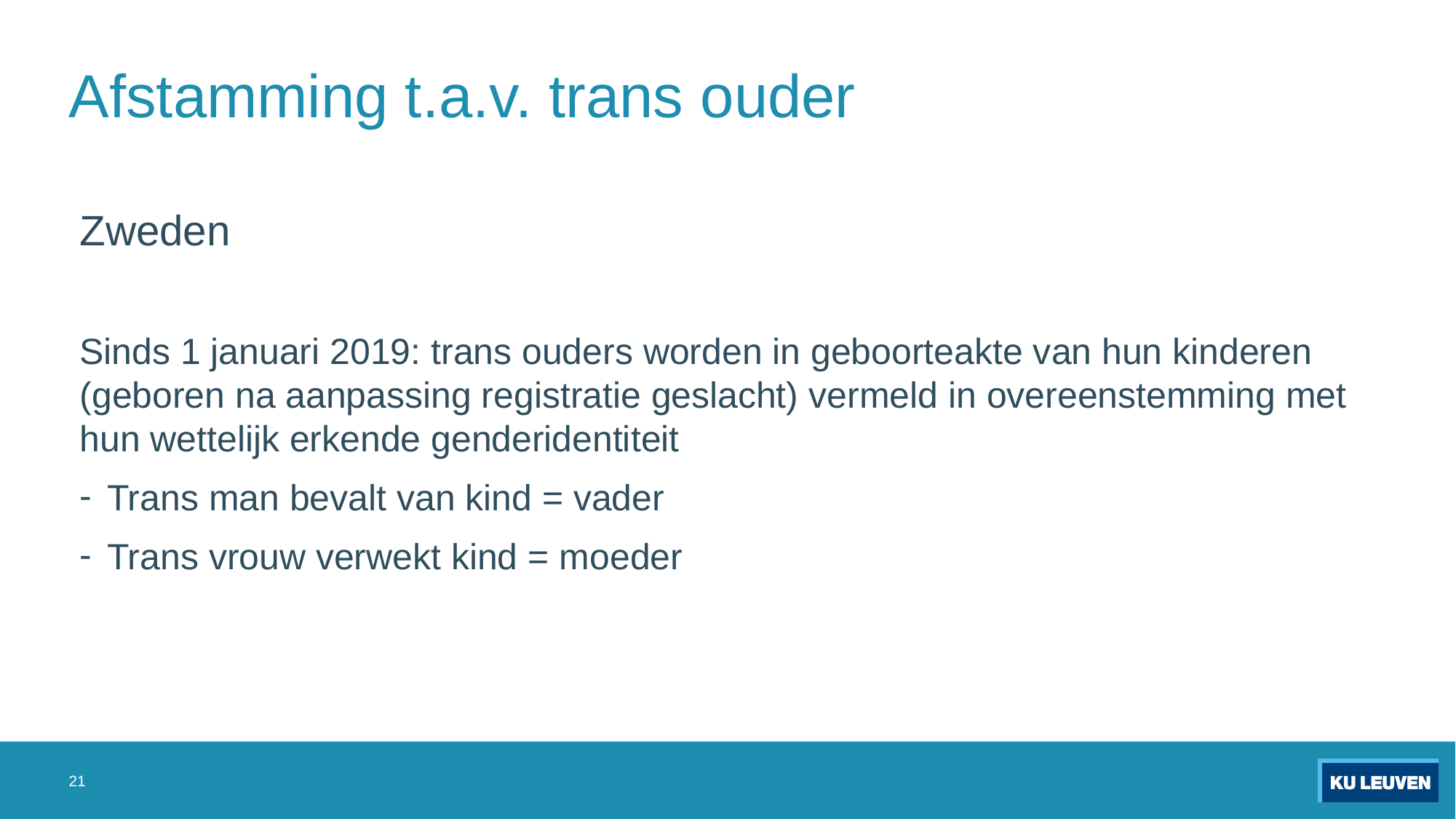

# Afstamming t.a.v. trans ouder
Zweden

Sinds 1 januari 2019: trans ouders worden in geboorteakte van hun kinderen (geboren na aanpassing registratie geslacht) vermeld in overeenstemming met hun wettelijk erkende genderidentiteit
Trans man bevalt van kind = vader
Trans vrouw verwekt kind = moeder
21